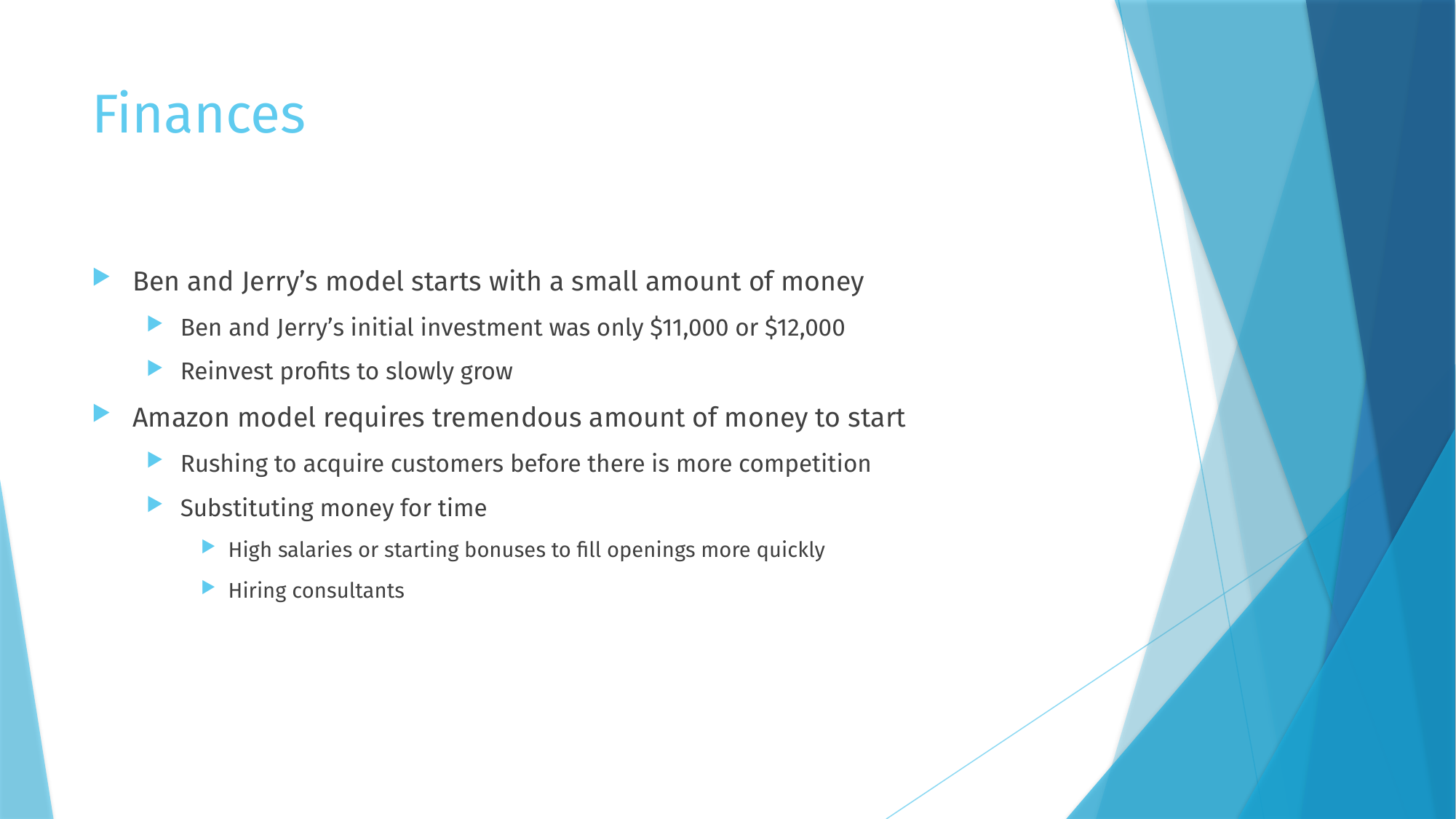

# Finances
Ben and Jerry’s model starts with a small amount of money
Ben and Jerry’s initial investment was only $11,000 or $12,000
Reinvest profits to slowly grow
Amazon model requires tremendous amount of money to start
Rushing to acquire customers before there is more competition
Substituting money for time
High salaries or starting bonuses to fill openings more quickly
Hiring consultants